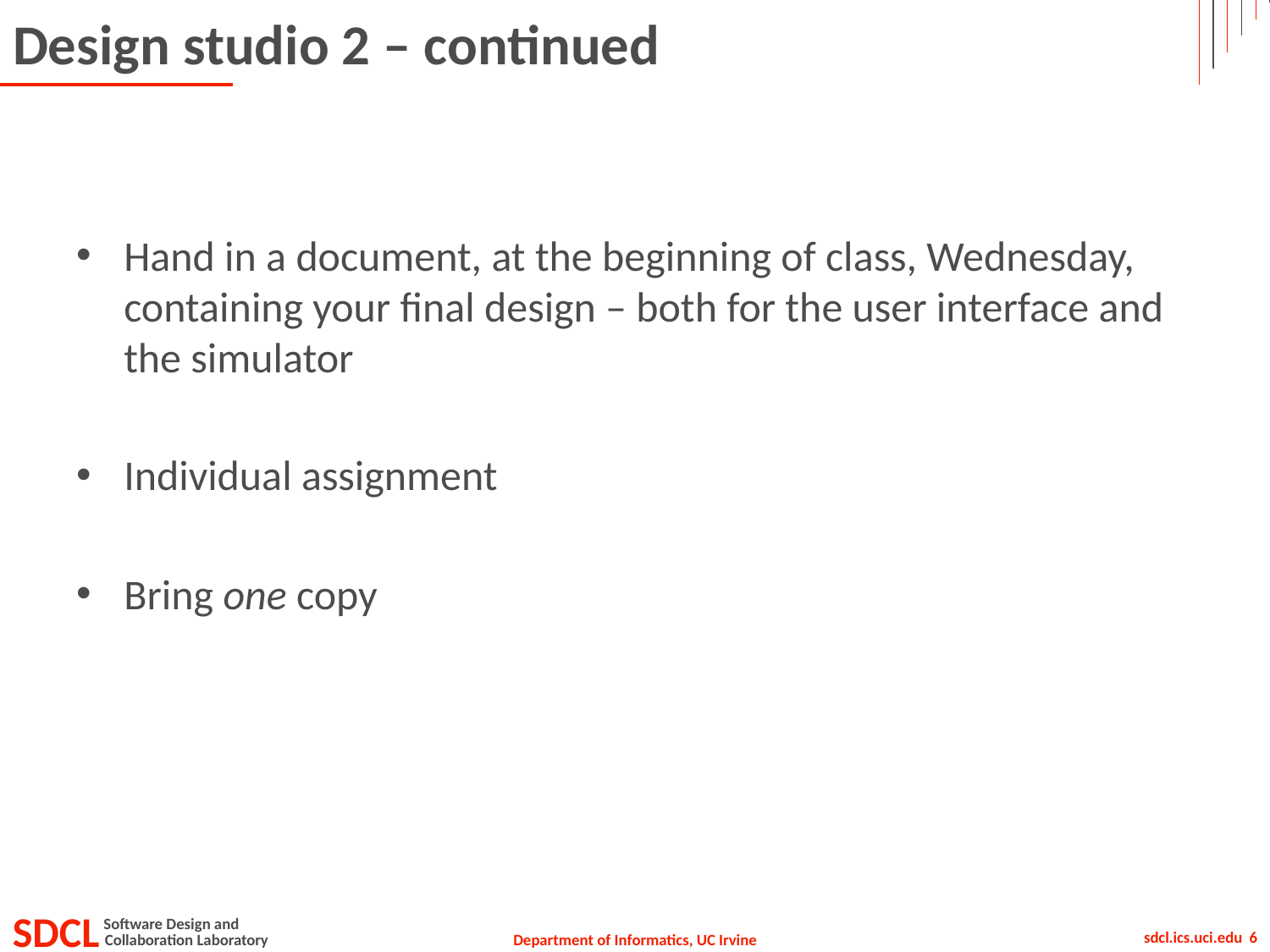

# Design studio 2 – continued
Hand in a document, at the beginning of class, Wednesday, containing your final design – both for the user interface and the simulator

Individual assignment

Bring one copy